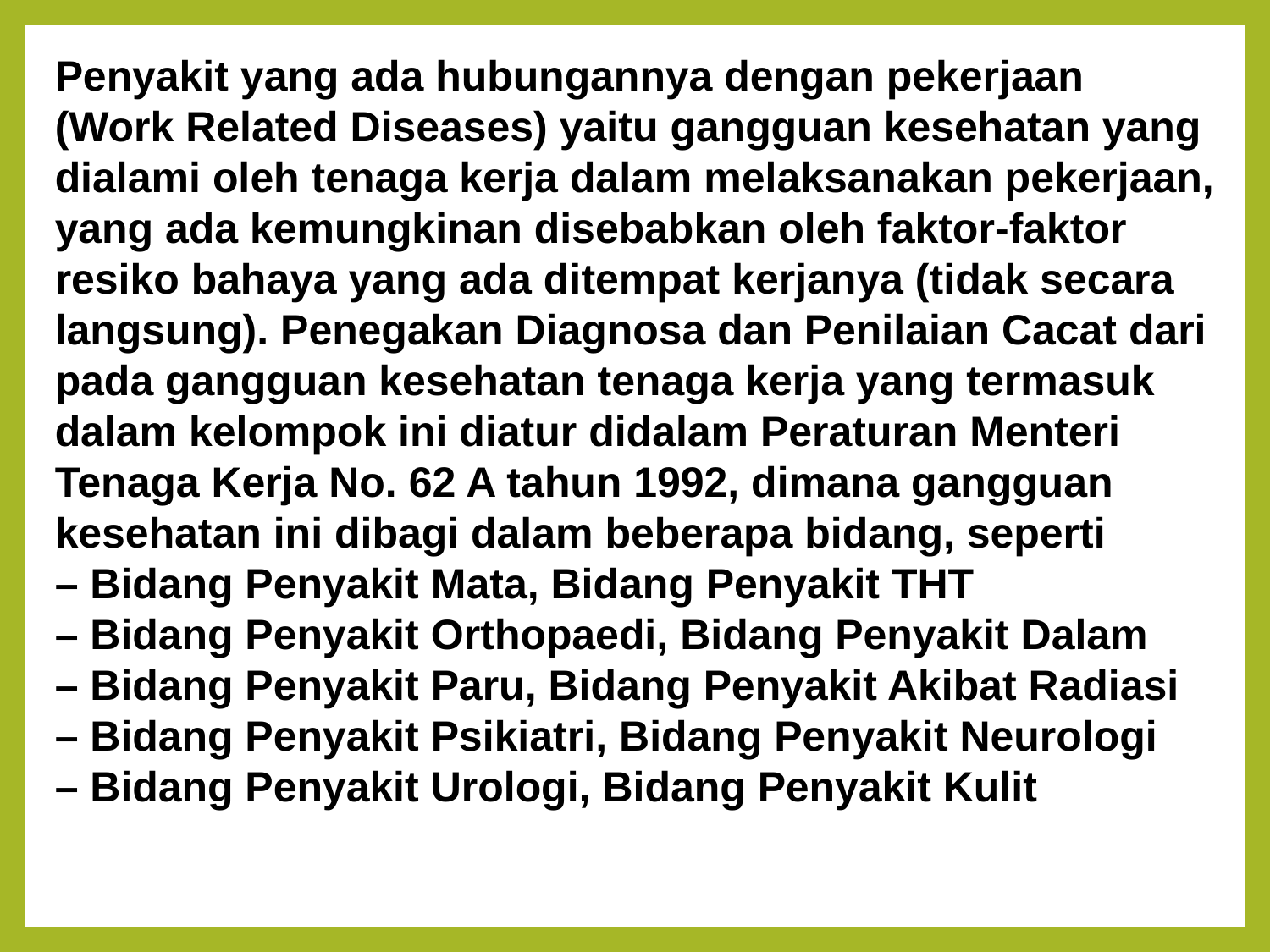

Penyakit yang ada hubungannya dengan pekerjaan (Work Related Diseases) yaitu gangguan kesehatan yang dialami oleh tenaga kerja dalam melaksanakan pekerjaan, yang ada kemungkinan disebabkan oleh faktor-faktor resiko bahaya yang ada ditempat kerjanya (tidak secara langsung). Penegakan Diagnosa dan Penilaian Cacat dari pada gangguan kesehatan tenaga kerja yang termasuk dalam kelompok ini diatur didalam Peraturan Menteri Tenaga Kerja No. 62 A tahun 1992, dimana gangguan kesehatan ini dibagi dalam beberapa bidang, seperti
– Bidang Penyakit Mata, Bidang Penyakit THT
– Bidang Penyakit Orthopaedi, Bidang Penyakit Dalam
– Bidang Penyakit Paru, Bidang Penyakit Akibat Radiasi
– Bidang Penyakit Psikiatri, Bidang Penyakit Neurologi
– Bidang Penyakit Urologi, Bidang Penyakit Kulit